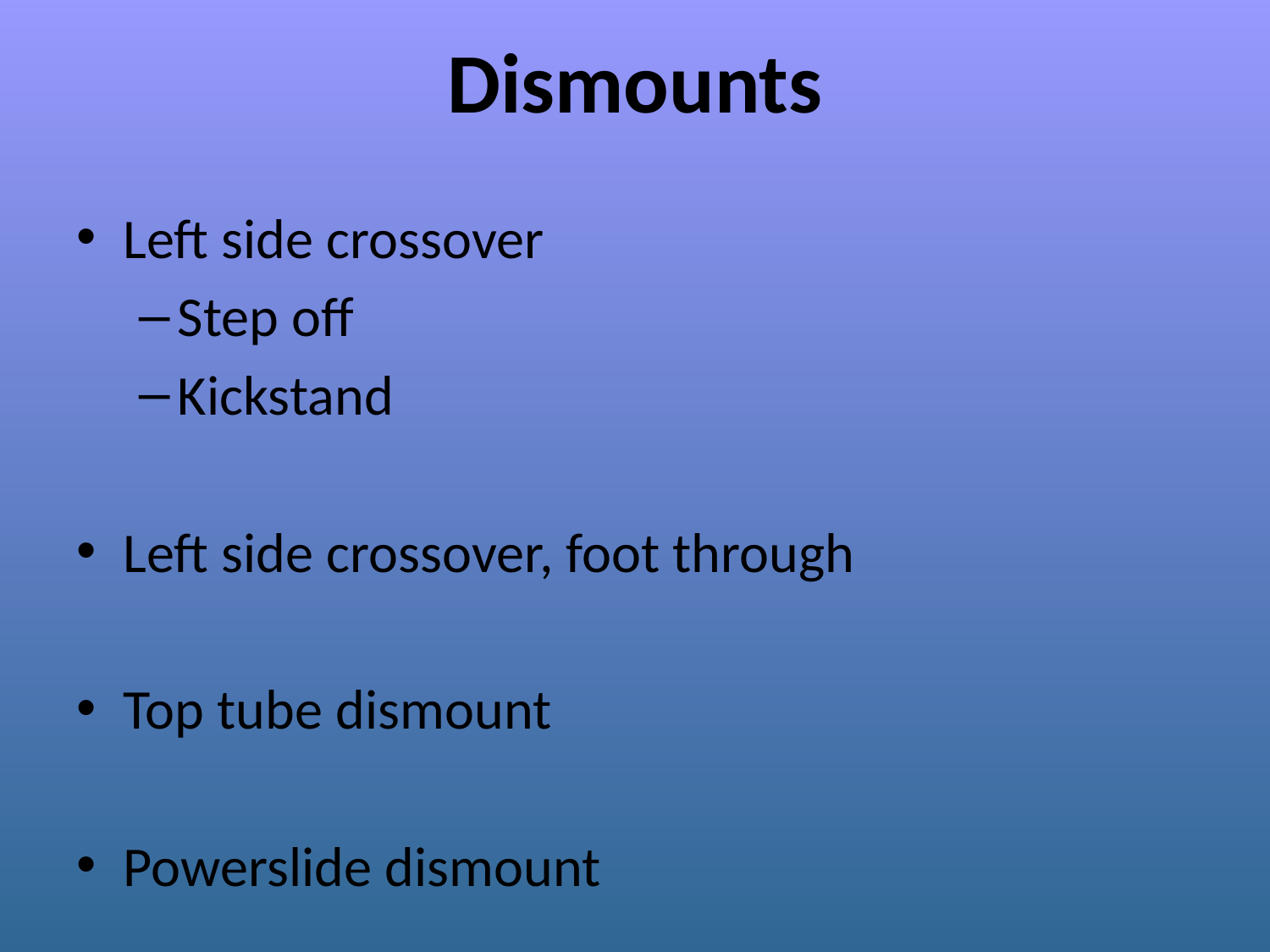

# Dismounts
Left side crossover
Step off
Kickstand

Left side crossover, foot through

Top tube dismount

Powerslide dismount